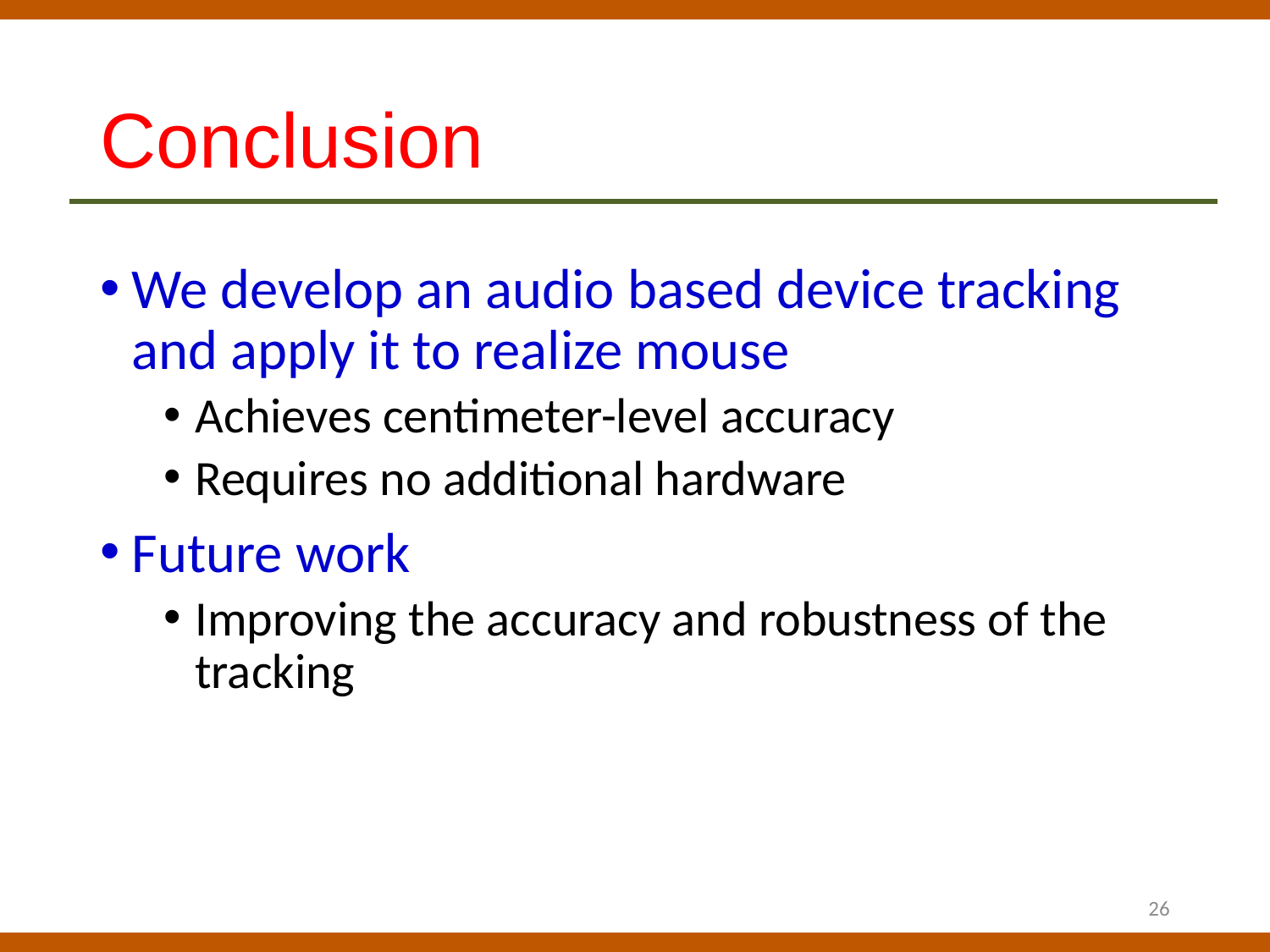

# Conclusion
We develop an audio based device tracking and apply it to realize mouse
Achieves centimeter-level accuracy
Requires no additional hardware
Future work
Improving the accuracy and robustness of the tracking
26